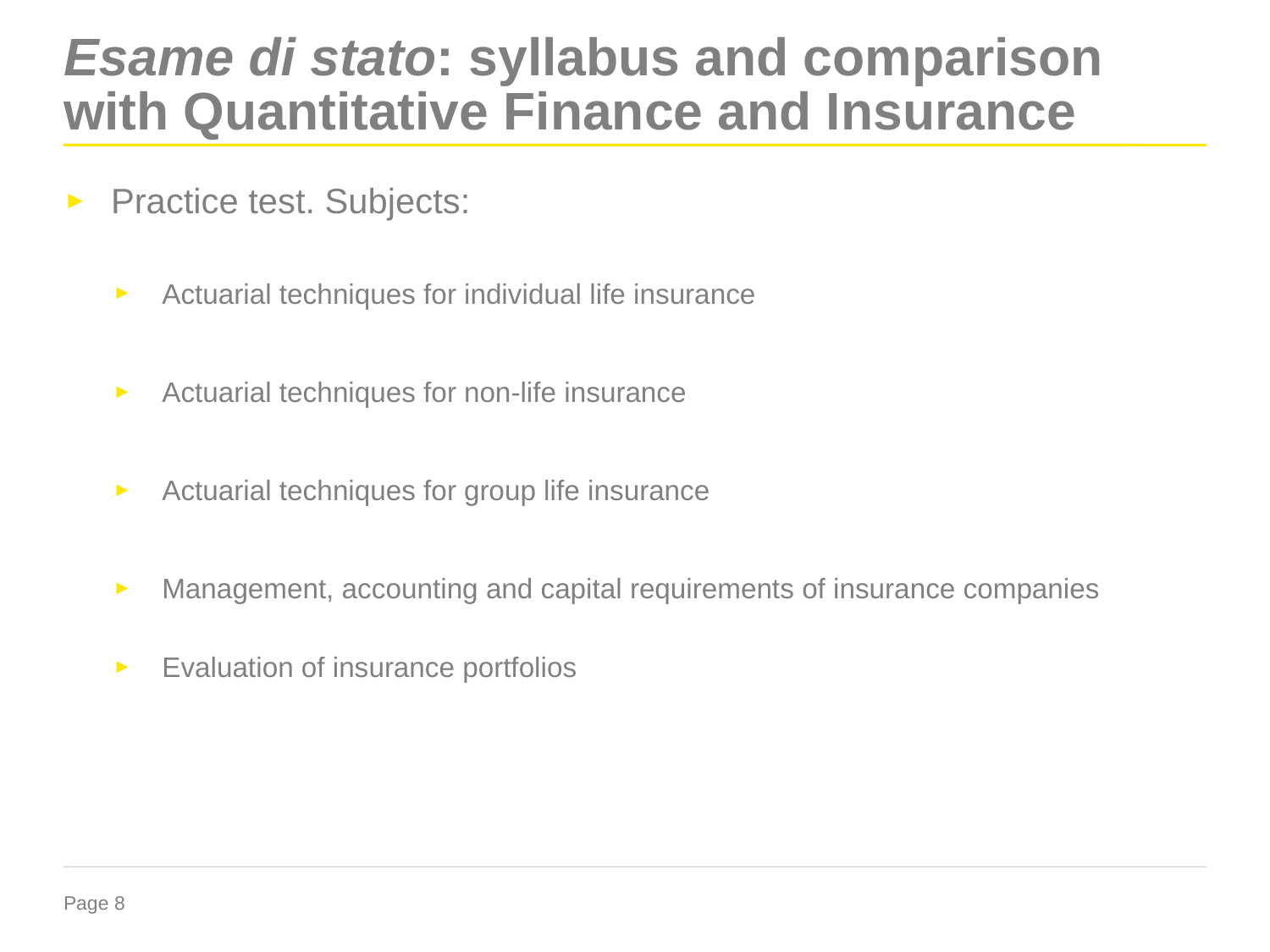

# Esame di stato: syllabus and comparison with Quantitative Finance and Insurance
Practice test. Subjects:

Actuarial techniques for individual life insurance

Actuarial techniques for non-life insurance

Actuarial techniques for group life insurance

Management, accounting and capital requirements of insurance companies

Evaluation of insurance portfolios